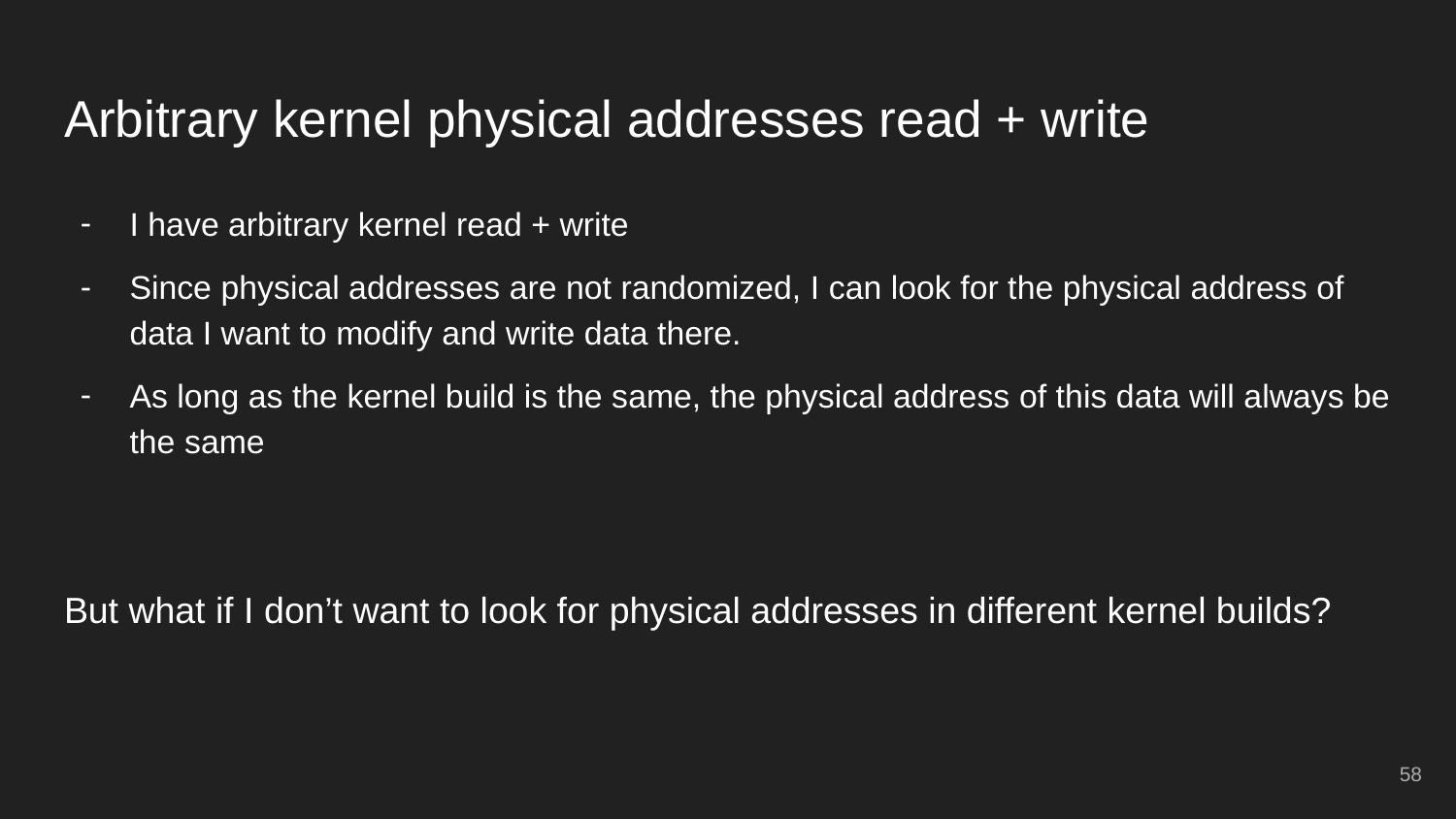

# Arbitrary kernel physical addresses read + write
I have arbitrary kernel read + write
Since physical addresses are not randomized, I can look for the physical address of data I want to modify and write data there.
As long as the kernel build is the same, the physical address of this data will always be the same
But what if I don’t want to look for physical addresses in different kernel builds?
58